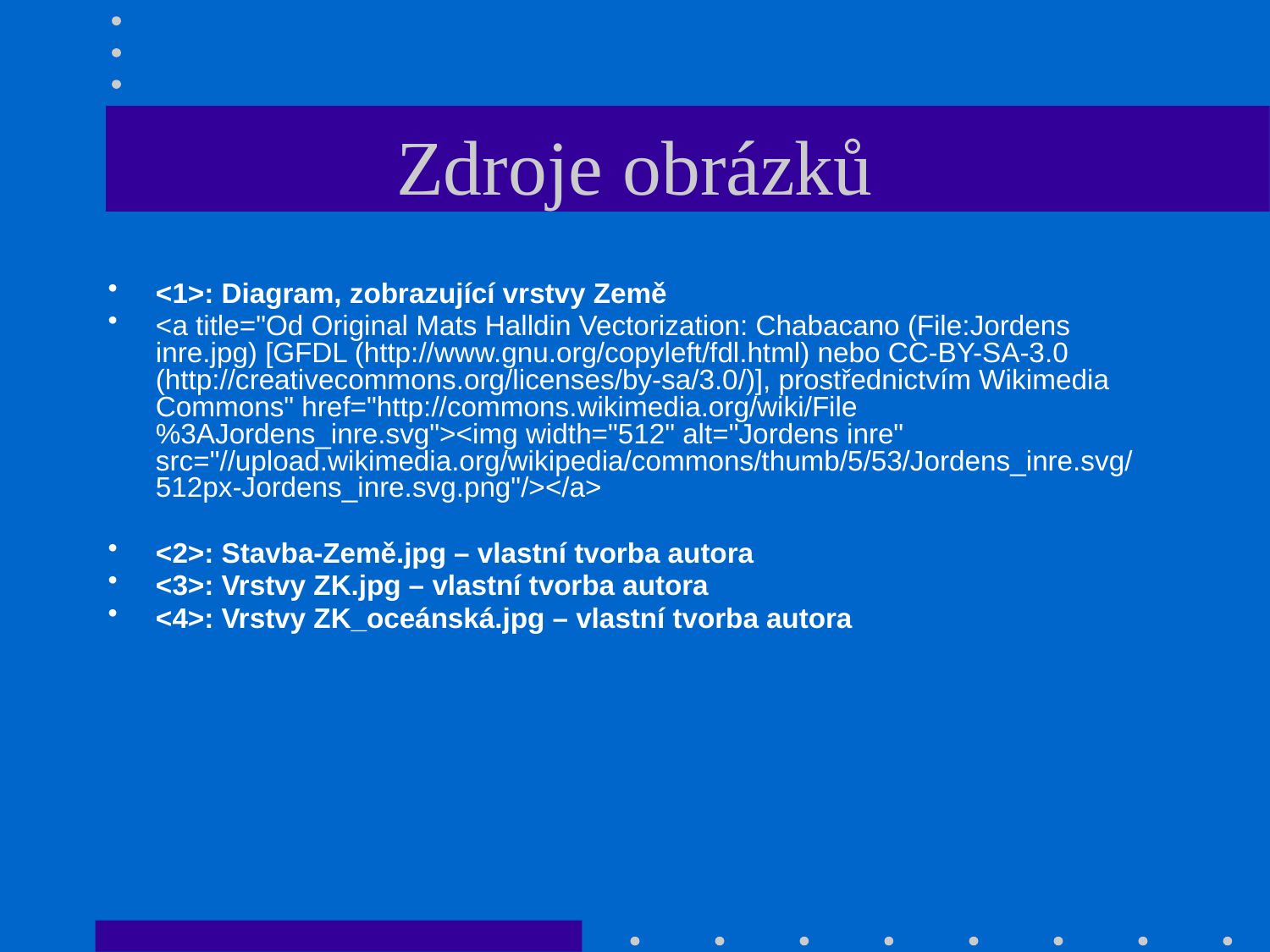

# Zdroje obrázků
<1>: Diagram, zobrazující vrstvy Země
<a title="Od Original Mats Halldin Vectorization: Chabacano (File:Jordens inre.jpg) [GFDL (http://www.gnu.org/copyleft/fdl.html) nebo CC-BY-SA-3.0 (http://creativecommons.org/licenses/by-sa/3.0/)], prostřednictvím Wikimedia Commons" href="http://commons.wikimedia.org/wiki/File%3AJordens_inre.svg"><img width="512" alt="Jordens inre" src="//upload.wikimedia.org/wikipedia/commons/thumb/5/53/Jordens_inre.svg/512px-Jordens_inre.svg.png"/></a>

<2>: Stavba-Země.jpg – vlastní tvorba autora
<3>: Vrstvy ZK.jpg – vlastní tvorba autora
<4>: Vrstvy ZK_oceánská.jpg – vlastní tvorba autora